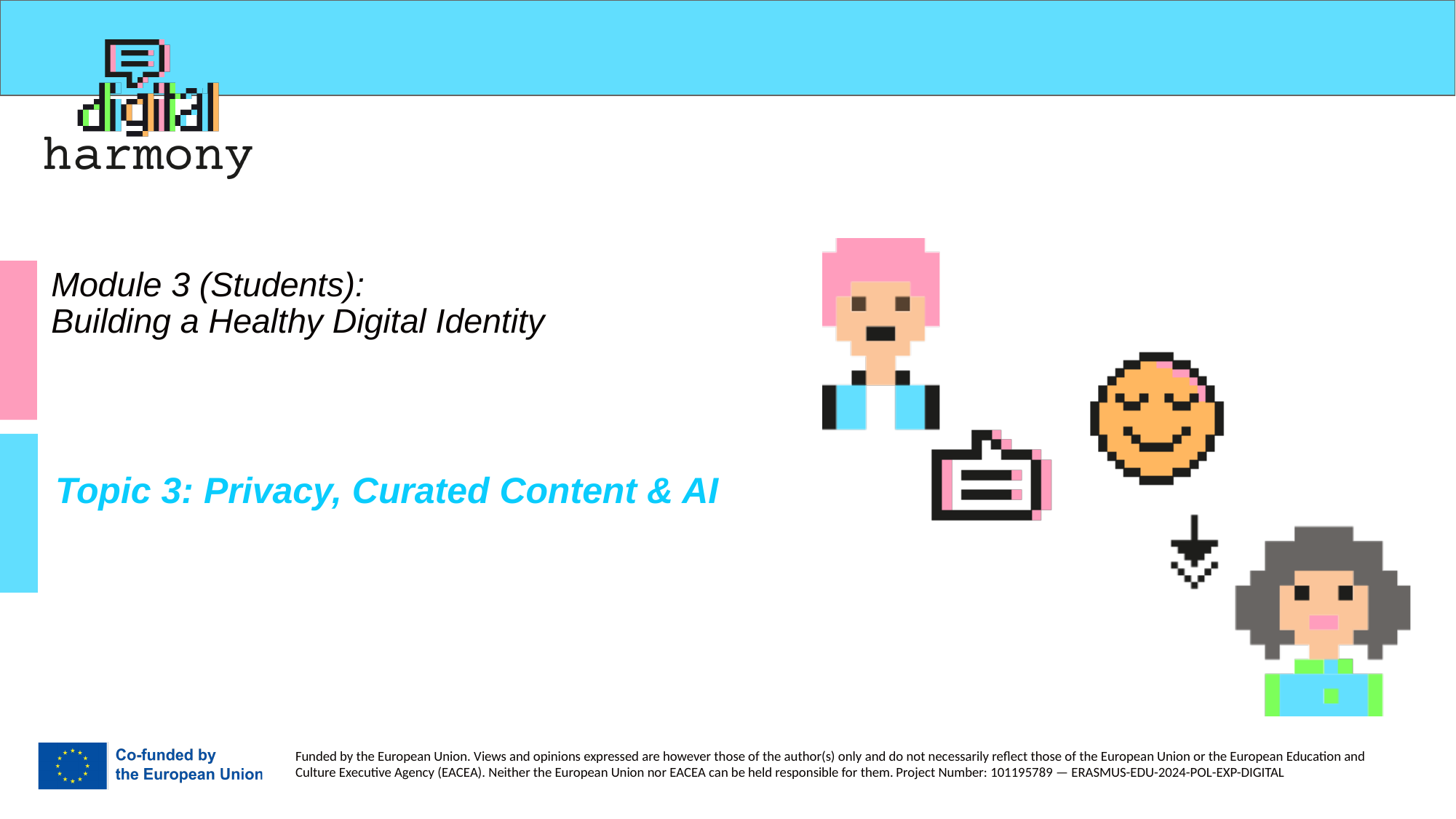

# Module 3 (Students): Building a Healthy Digital Identity
Topic 3: Privacy, Curated Content & AI